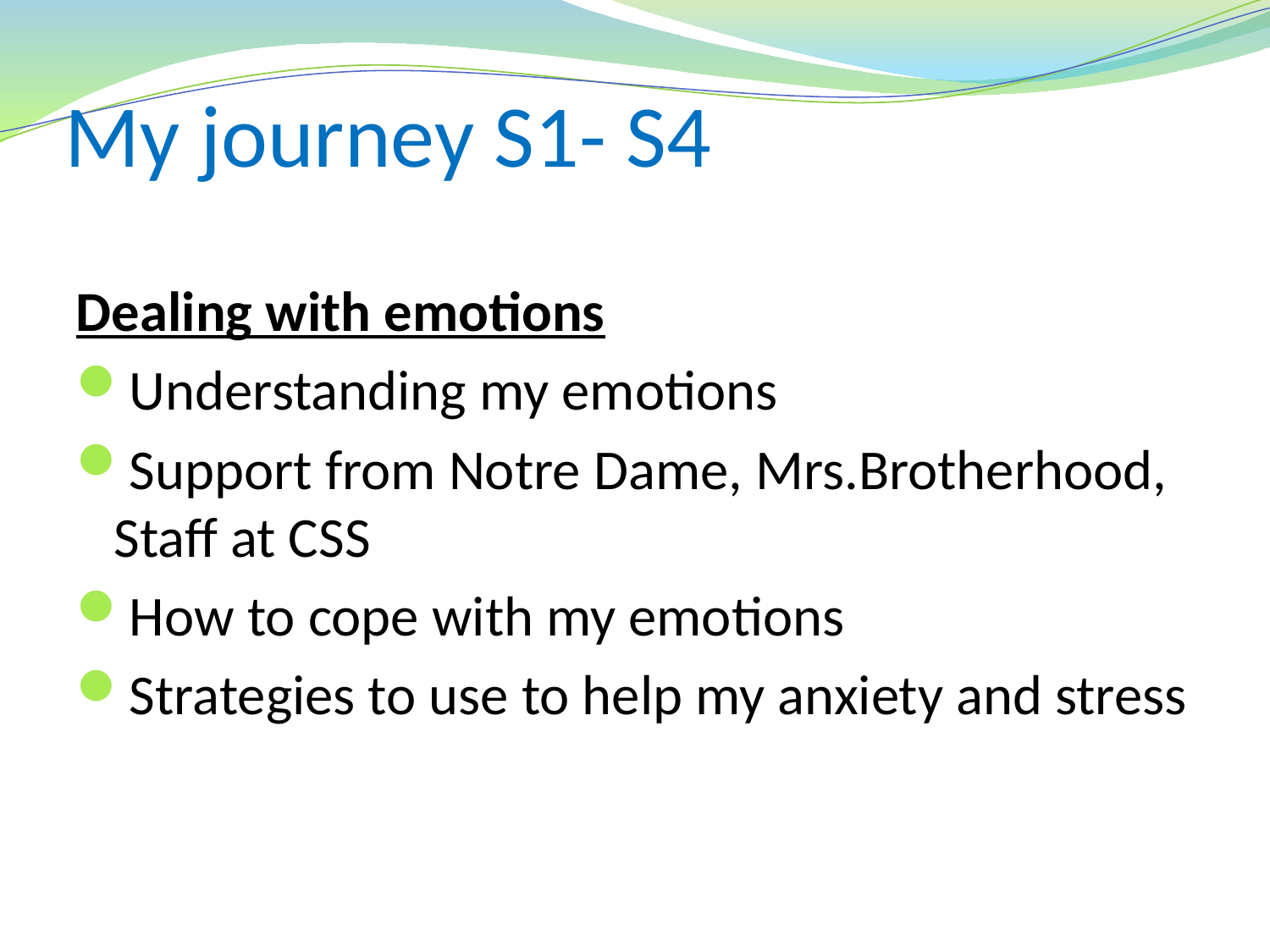

# My journey S1- S4
Dealing with emotions
Understanding my emotions
Support from Notre Dame, Mrs.Brotherhood, Staff at CSS
How to cope with my emotions
Strategies to use to help my anxiety and stress